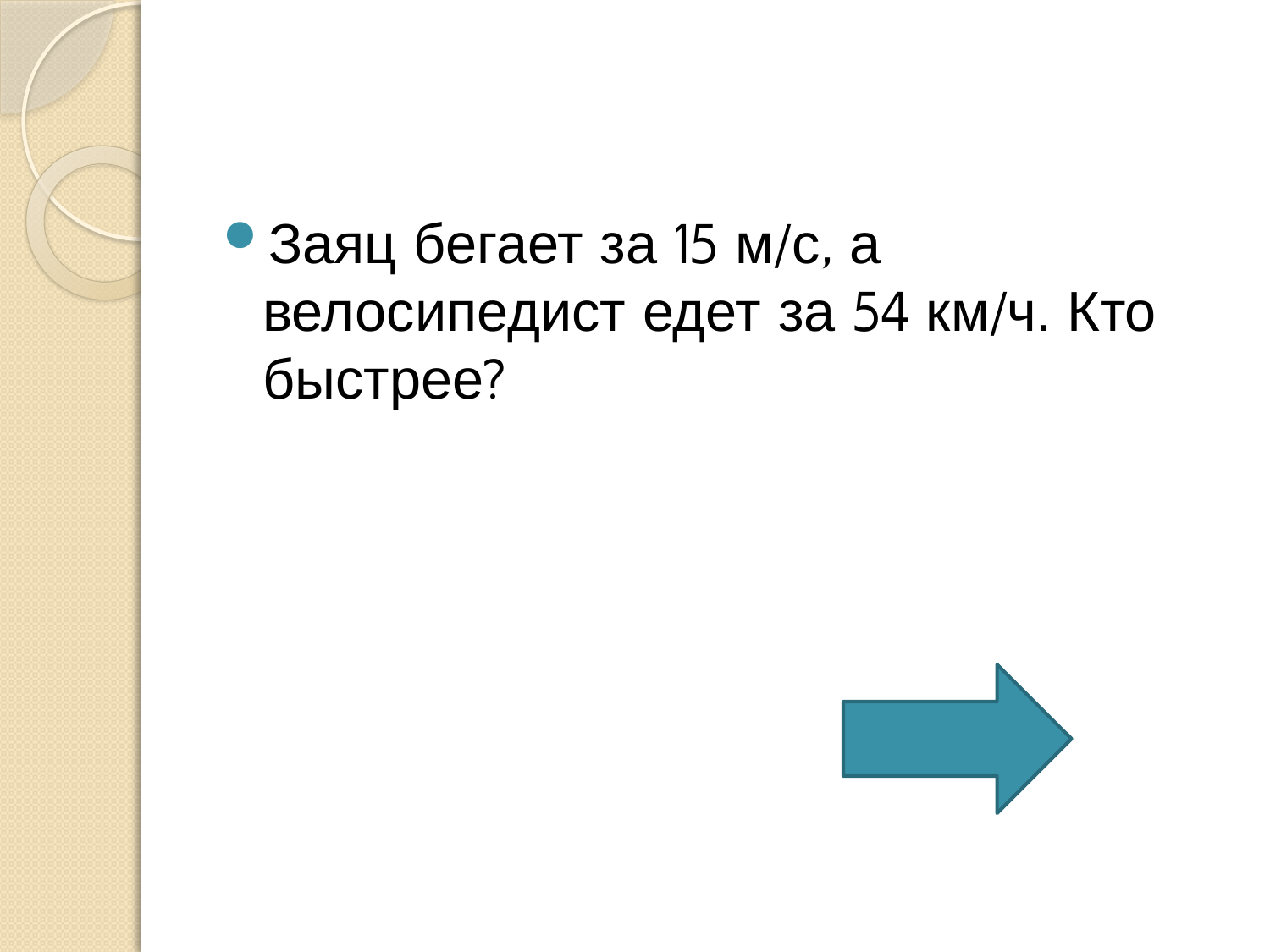

Заяц бегает за 15 м/с, а велосипедист едет за 54 км/ч. Кто быстрее?